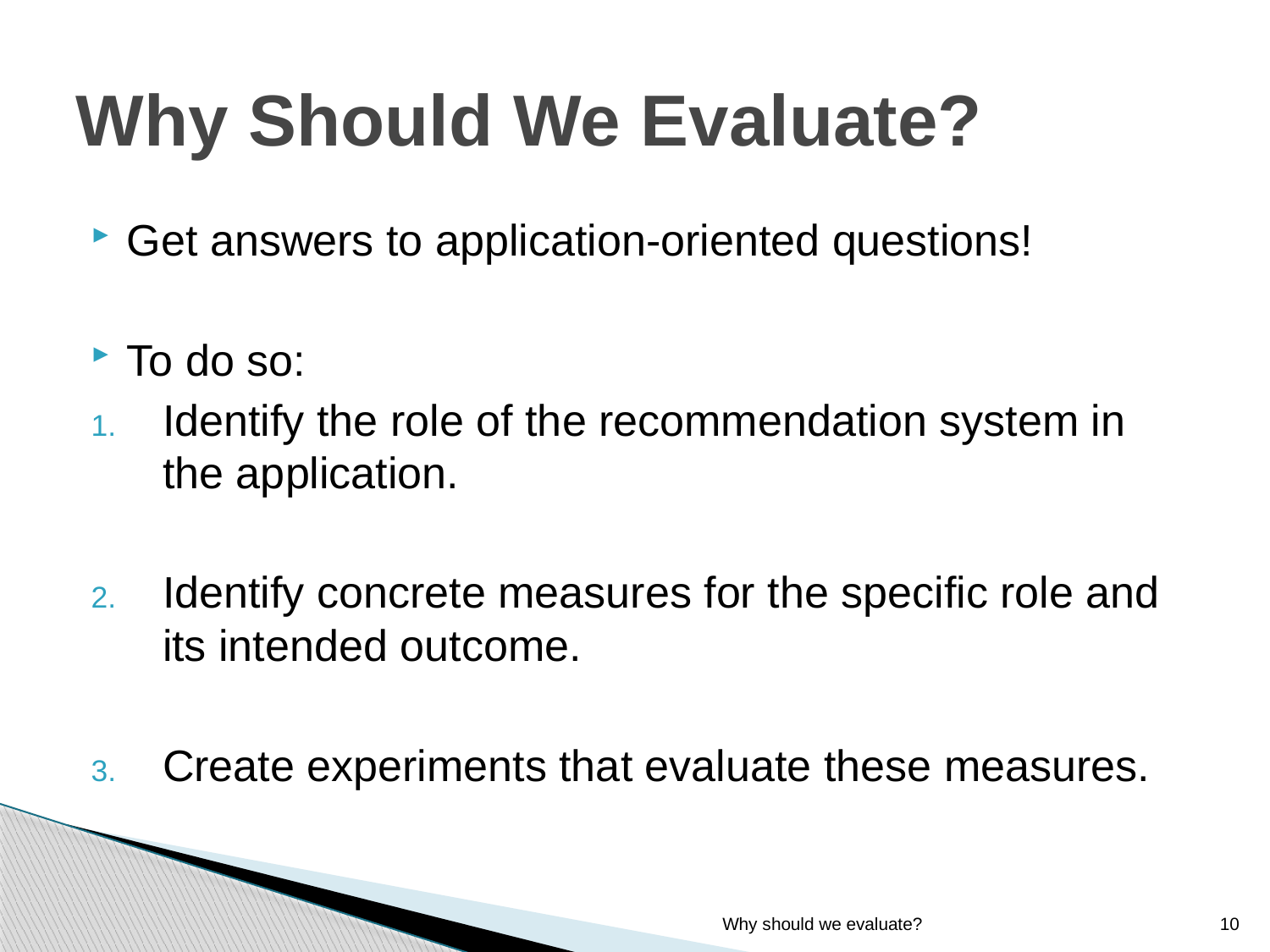

# Why Should We Evaluate?
Get answers to application-oriented questions!

To do so:
Identify the role of the recommendation system in the application.

Identify concrete measures for the specific role and its intended outcome.

Create experiments that evaluate these measures.
Why should we evaluate?
10